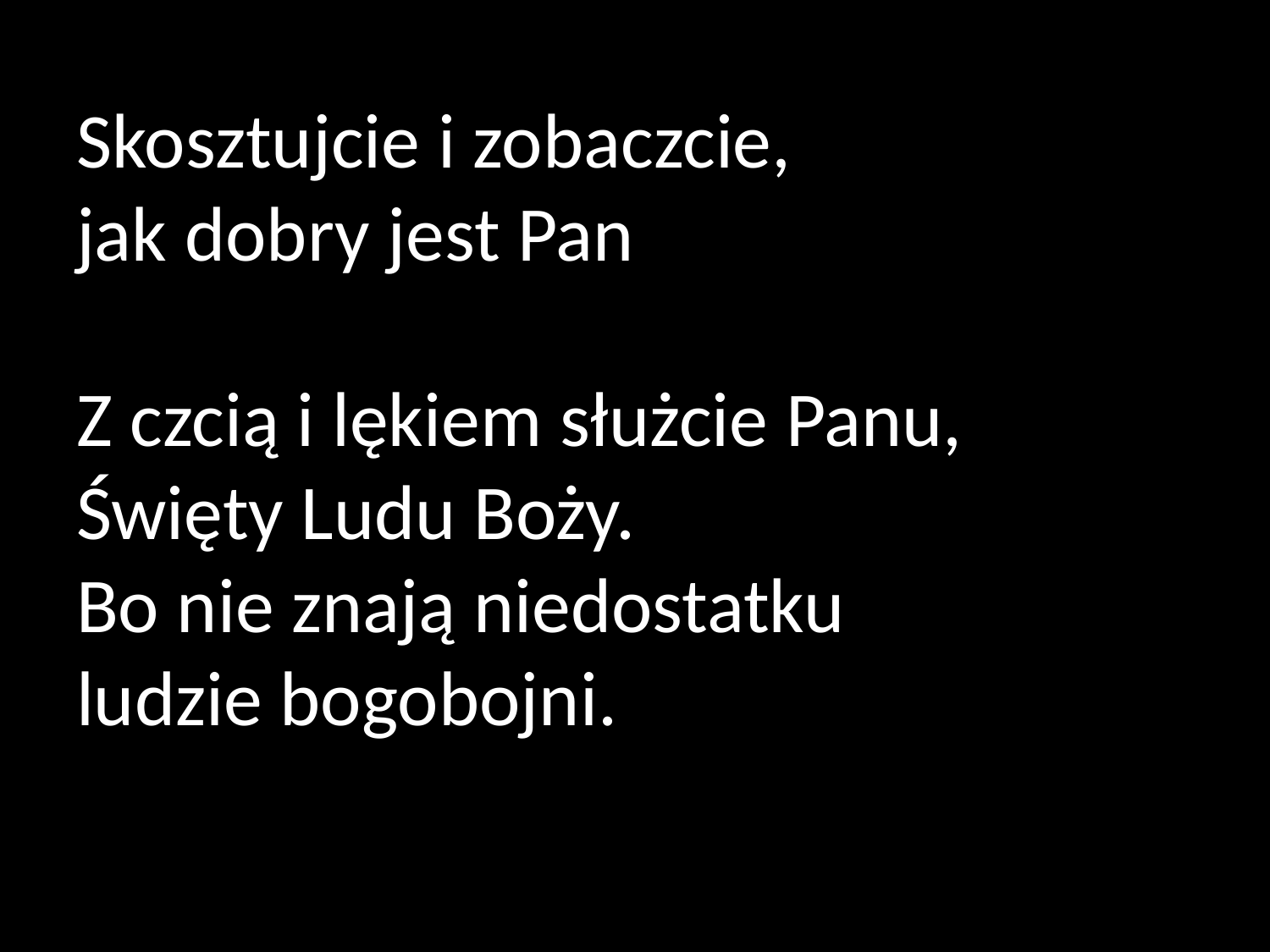

# Skosztujcie i zobaczcie, jak dobry jest Pan Z czcią i lękiem służcie Panu, Święty Ludu Boży. Bo nie znają niedostatku ludzie bogobojni.